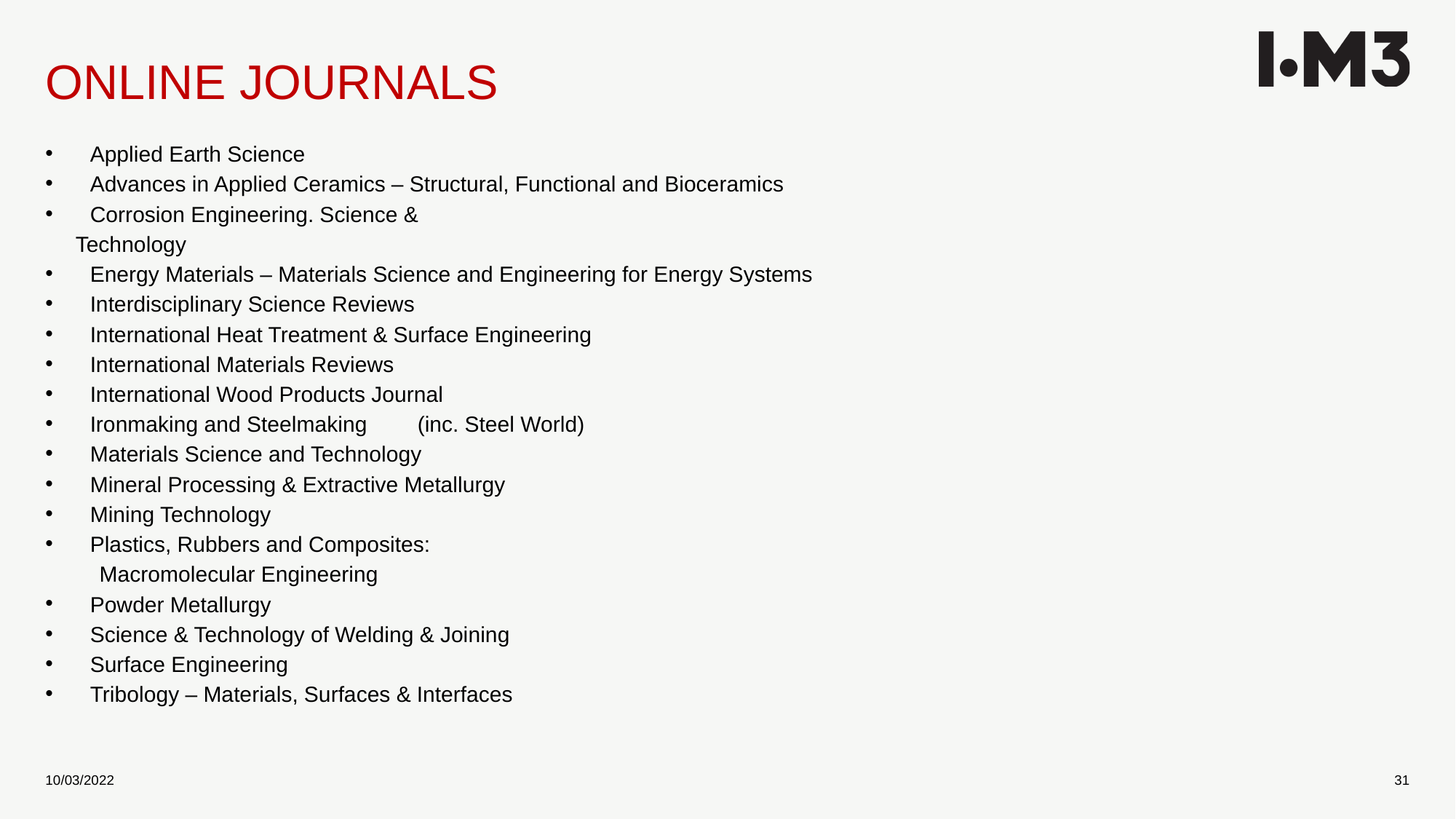

# ONLINE JOURNALS
Applied Earth Science
Advances in Applied Ceramics – Structural, Functional and Bioceramics
Corrosion Engineering. Science &
     Technology
Energy Materials – Materials Science and Engineering for Energy Systems
Interdisciplinary Science Reviews
International Heat Treatment & Surface Engineering
International Materials Reviews
International Wood Products Journal
Ironmaking and Steelmaking	(inc. Steel World)
Materials Science and Technology
Mineral Processing & Extractive Metallurgy
Mining Technology
Plastics, Rubbers and Composites:
         Macromolecular Engineering
Powder Metallurgy
Science & Technology of Welding & Joining
Surface Engineering
Tribology – Materials, Surfaces & Interfaces

10/03/2022

31